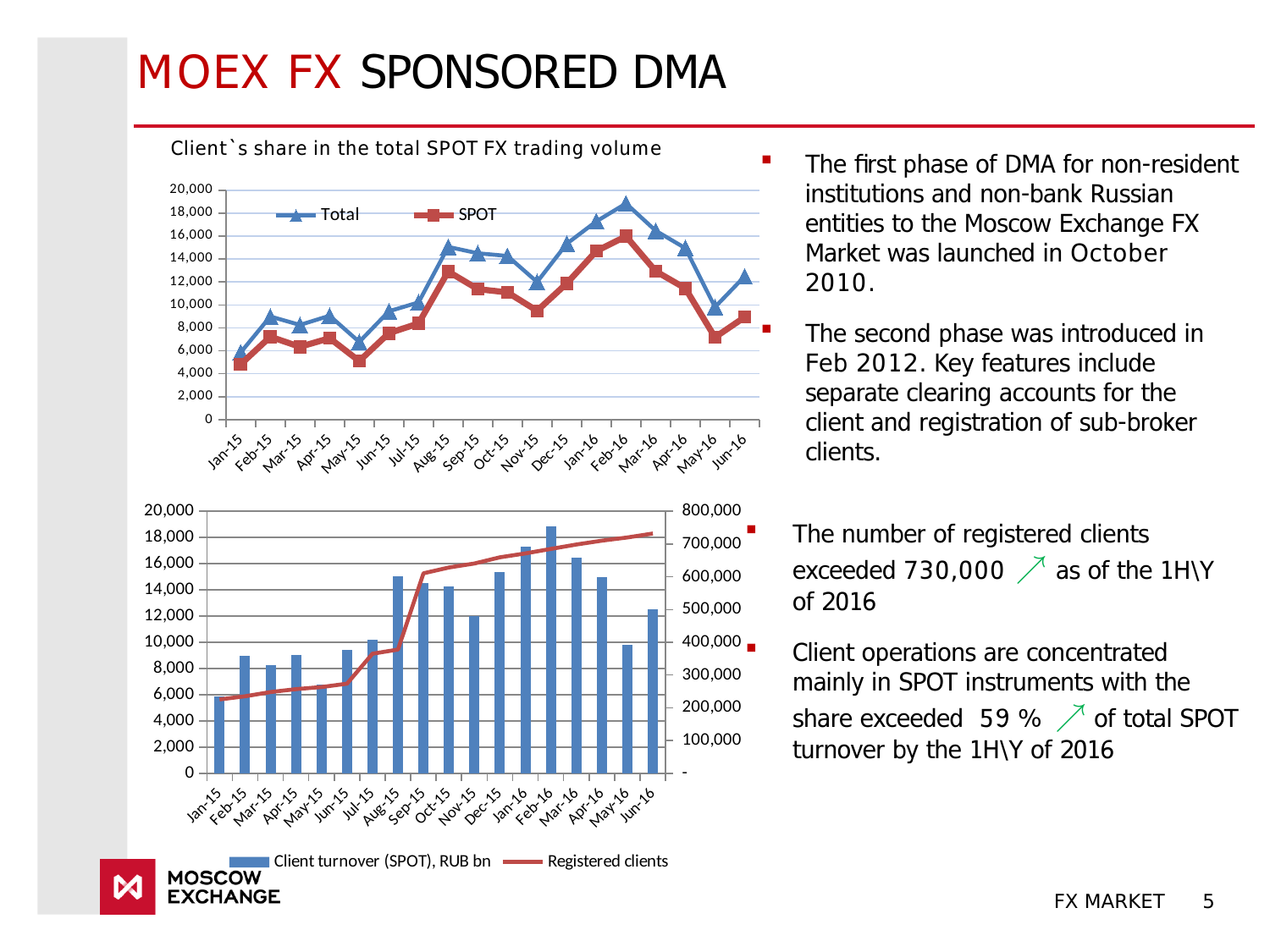

MOEX FX SPONSORED DMA
Client`s share in the total SPOT FX trading volume

### Chart

| Category | Total | SPOT |
|---|---|---|
| 42005 | 5855.22866896953 | 4821.519567349576 |
| 42036 | 8998.418879537674 | 7229.322299442495 |
| 42064 | 8254.725444488457 | 6350.410789563678 |
| 42095 | 9060.192314800364 | 7104.639753718373 |
| 42125 | 6776.581723706649 | 5106.78445781839 |
| 42156 | 9450.631574838331 | 7535.97398662021 |
| 42186 | 10224.382023307451 | 8387.1369877532 |
| 42217 | 15062.54046124687 | 12919.94363334876 |
| 42248 | 14501.556170991726 | 11379.232937118783 |
| 42278 | 14268.118650570163 | 11100.795104440765 |
| 42309 | 12003.573797985873 | 9492.022344361983 |
| 42339 | 15329.630922181912 | 11876.793645273168 |
| 42370 | 17286.433125001804 | 14703.031724756853 |
| 42401 | 18838.06433045164 | 15980.869635445446 |
| 42430 | 16466.630846466225 | 12940.800215890802 |
| 42461 | 14947.599593077788 | 11449.711783705136 |
| 42491 | 9816.714094763407 | 7176.405555993215 |
| 42522 | 12491.856186294712 | 8940.86335925548 |
The first phase of DMA for non-resident institutions and non-bank Russian entities to the Moscow Exchange FX Market was launched in October 2010.
The second phase was introduced in Feb 2012. Key features include separate clearing accounts for the client and registration of sub-broker clients.
The number of registered clients exceeded 730,000 ↗ as of the 1H\Y of 2016
Client operations are concentrated mainly in SPOT instruments with the share exceeded  59 % ↗ of total SPOT turnover by the 1H\Y of 2016

### Chart

| Category | Client turnover (SPOT), RUB bn | Registered clients |
|---|---|---|
| 42005 | 5855.22866896953 | 225521.0 |
| 42036 | 8998.418879537674 | 235009.0 |
| 42064 | 8254.725444488457 | 247968.0 |
| 42095 | 9060.192314800364 | 256945.0 |
| 42125 | 6776.581723706649 | 263228.0 |
| 42156 | 9450.631574838331 | 273666.0 |
| 42186 | 10224.382023307451 | 365166.0 |
| 42217 | 15062.54046124687 | 377781.0 |
| 42248 | 14501.556170991726 | 610552.0 |
| 42278 | 14268.118650570163 | 628204.0 |
| 42309 | 12003.573797985873 | 640445.0 |
| 42339 | 15329.630922181912 | 659326.0 |
| 42370 | 17286.433125001804 | 671247.0 |
| 42401 | 18838.06433045164 | 685002.0 |
| 42430 | 16466.630846466225 | 698285.0 |
| 42461 | 14947.599593077788 | 710042.0 |
| 42491 | 9816.714094763407 | 719858.0 |
| 42522 | 12491.856186294712 | 731902.0 |